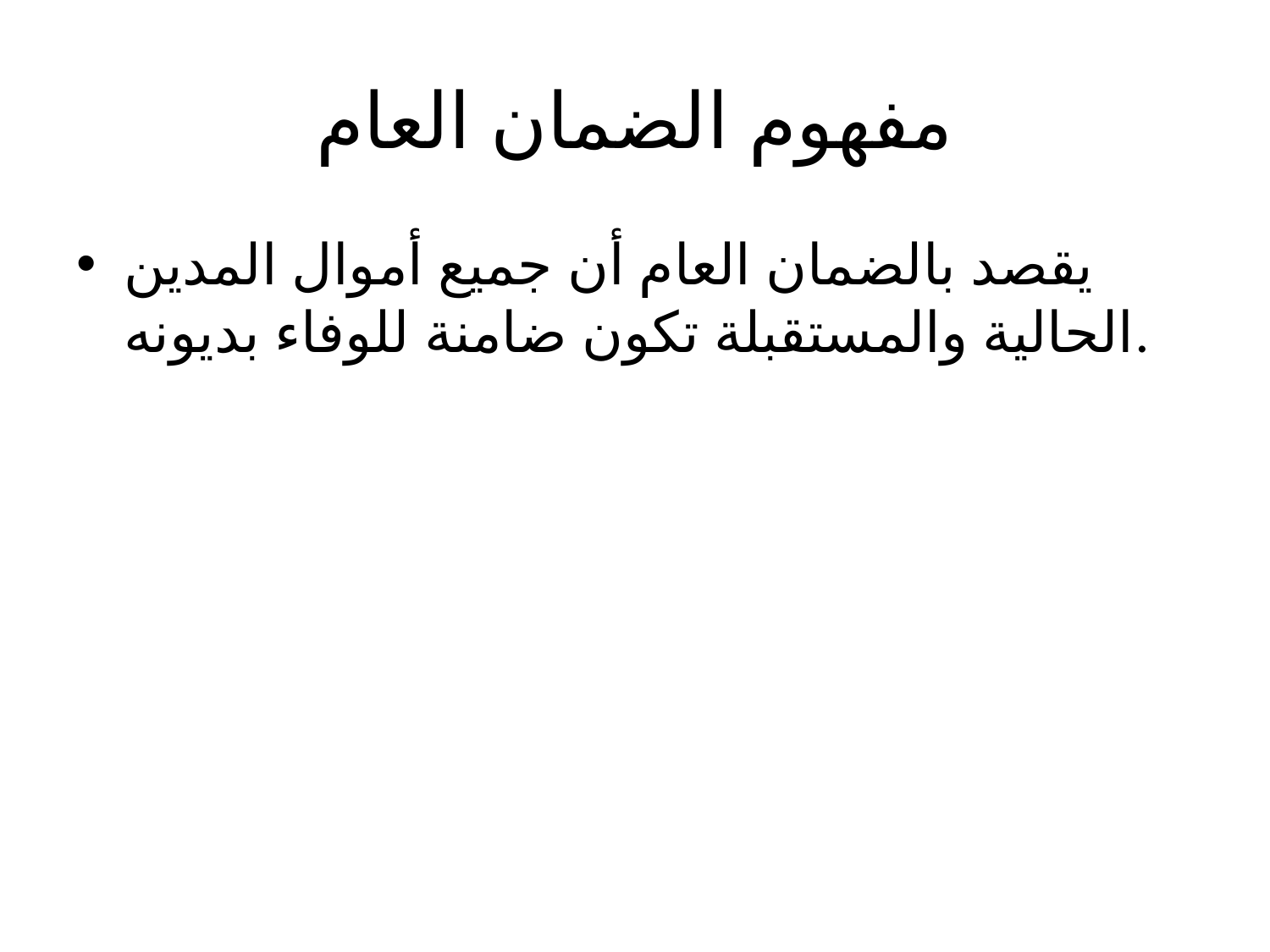

# مفهوم الضمان العام
يقصد بالضمان العام أن جميع أموال المدين الحالية والمستقبلة تكون ضامنة للوفاء بديونه.